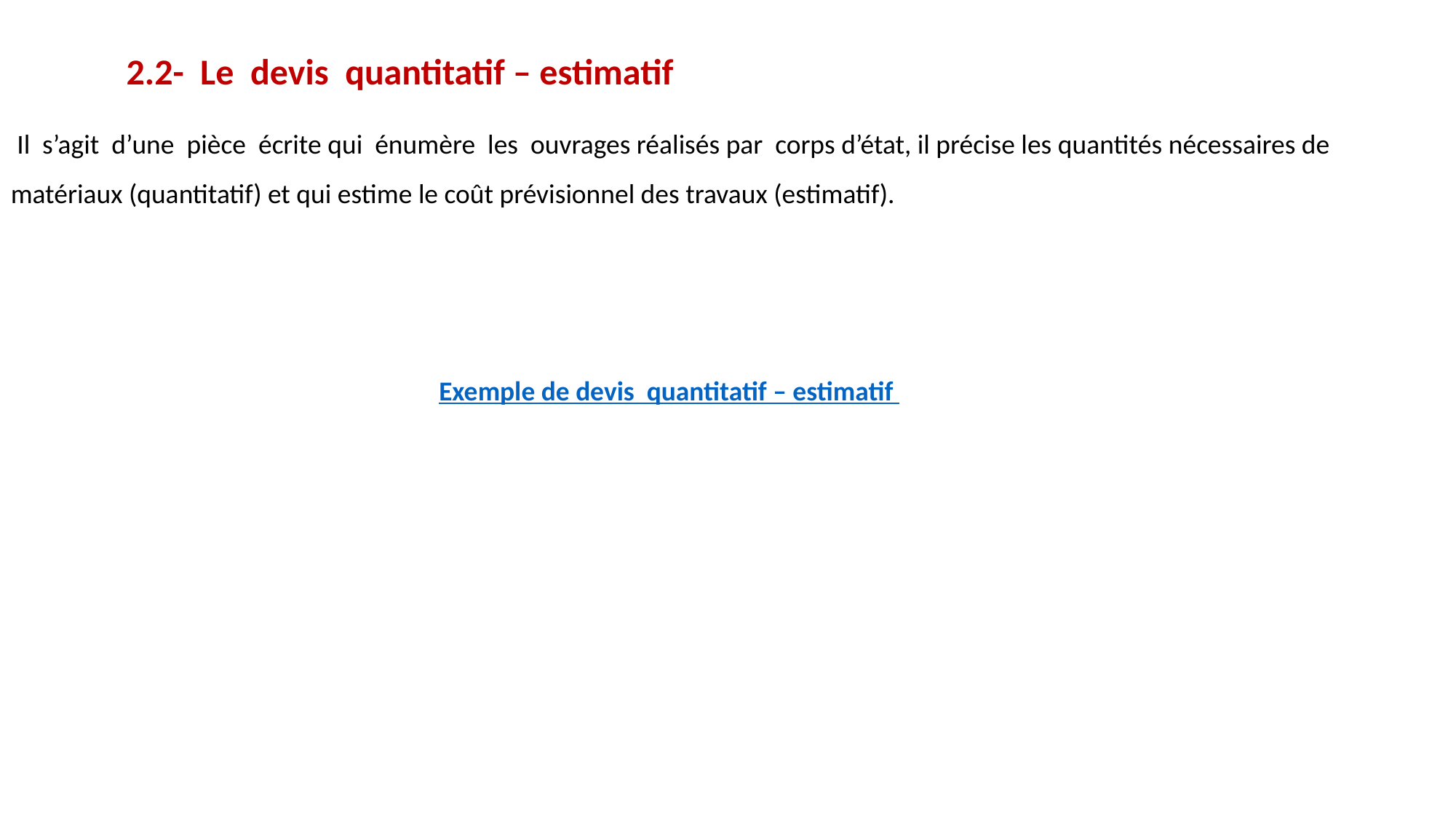

2.2-  Le  devis  quantitatif – estimatif
 Il  s’agit  d’une  pièce  écrite qui  énumère  les  ouvrages réalisés par  corps d’état, il précise les quantités nécessaires de matériaux (quantitatif) et qui estime le coût prévisionnel des travaux (estimatif).
Exemple de devis  quantitatif – estimatif